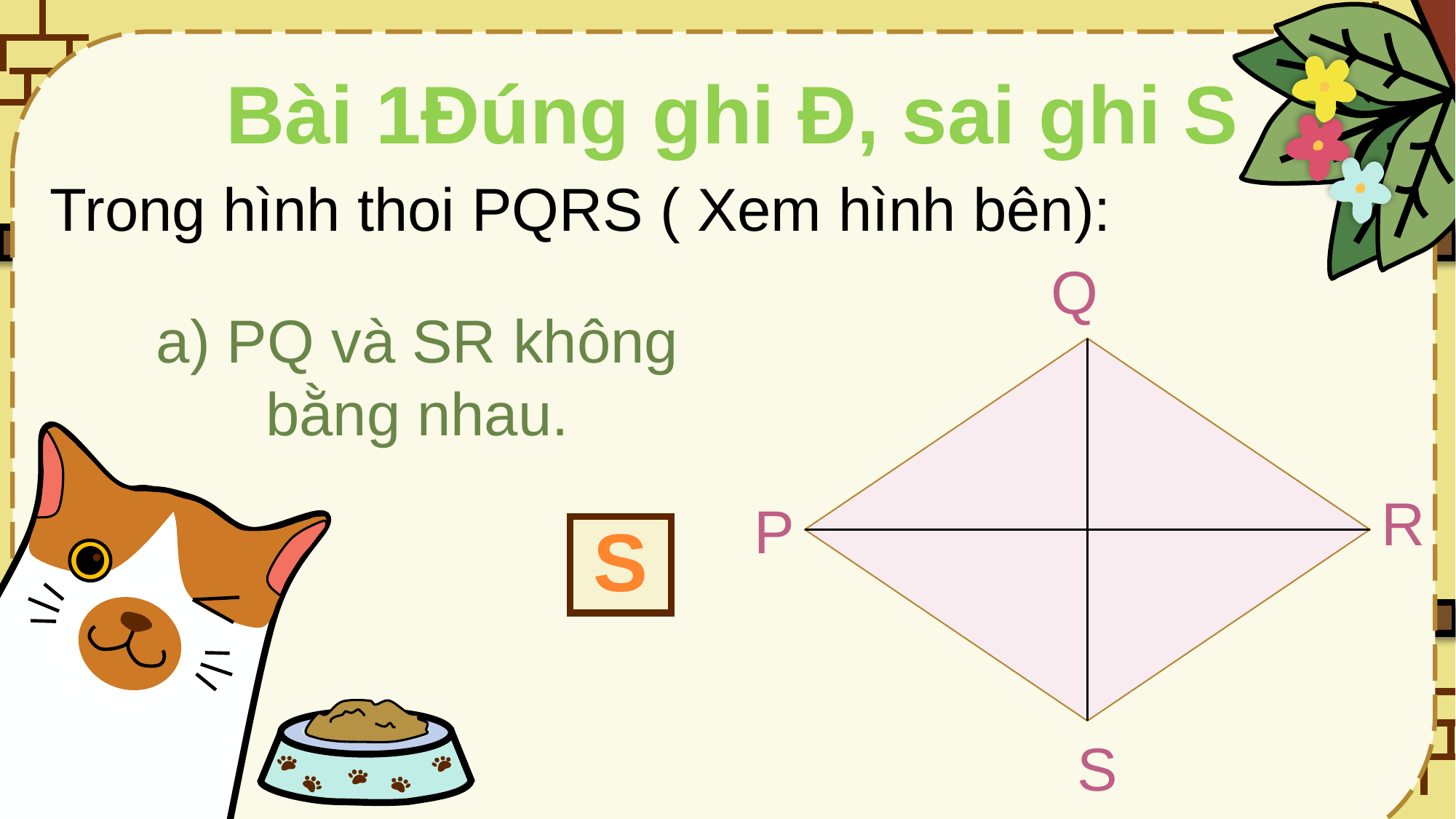

Bài 1:
Đúng ghi Đ, sai ghi S
Trong hình thoi PQRS ( Xem hình bên):
Q

R
P
S
a) PQ và SR không bằng nhau.

S